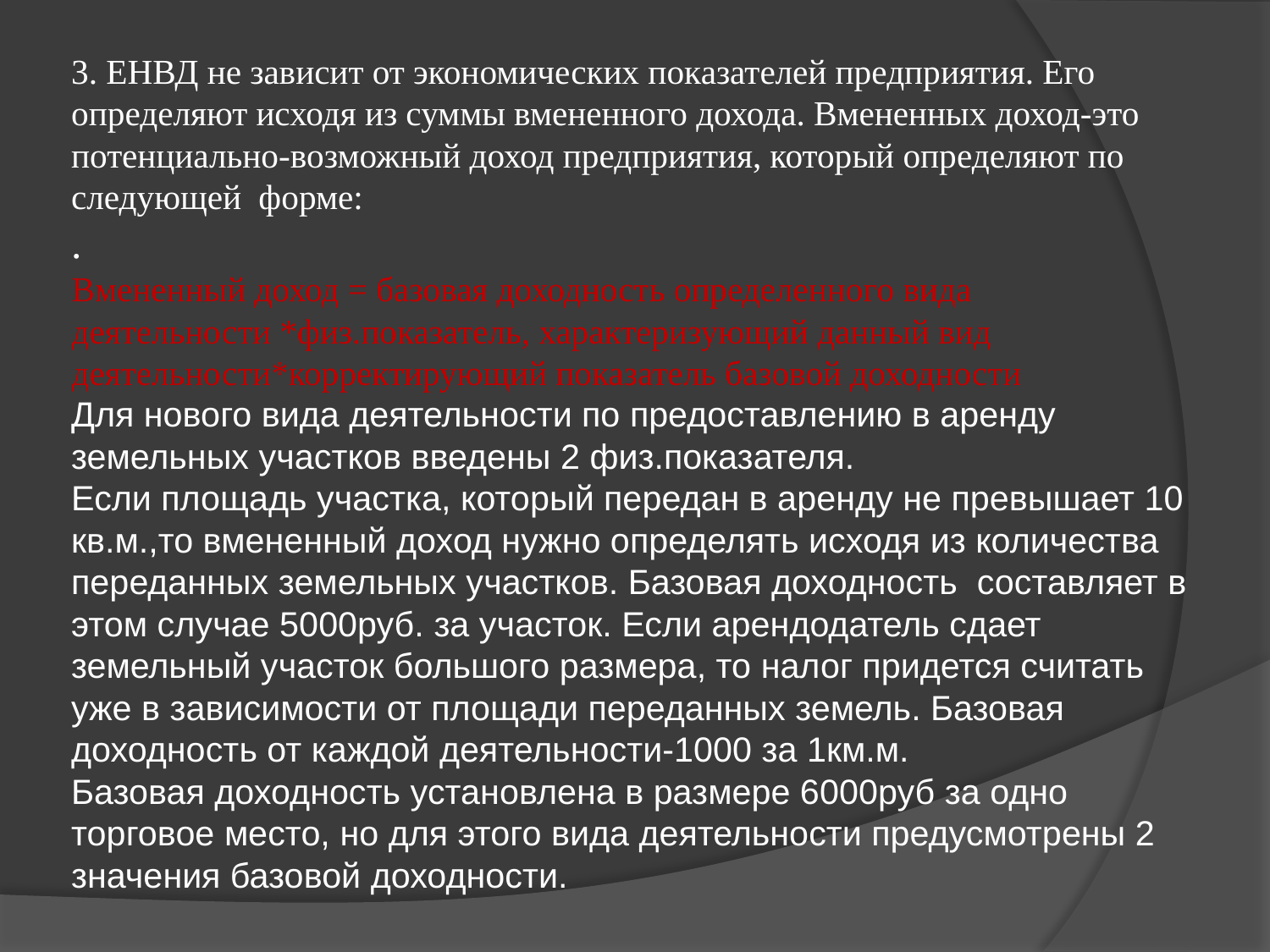

# 3. ЕНВД не зависит от экономических показателей предприятия. Его определяют исходя из суммы вмененного дохода. Вмененных доход-это потенциально-возможный доход предприятия, который определяют по следующей  форме: . Вмененный доход = базовая доходность определенного вида деятельности *физ.показатель, характеризующий данный вид деятельности*корректирующий показатель базовой доходности Для нового вида деятельности по предоставлению в аренду земельных участков введены 2 физ.показателя. Если площадь участка, который передан в аренду не превышает 10 кв.м.,то вмененный доход нужно определять исходя из количества переданных земельных участков. Базовая доходность  составляет в этом случае 5000руб. за участок. Если арендодатель сдает земельный участок большого размера, то налог придется считать уже в зависимости от площади переданных земель. Базовая доходность от каждой деятельности-1000 за 1км.м. Базовая доходность установлена в размере 6000руб за одно торговое место, но для этого вида деятельности предусмотрены 2 значения базовой доходности.